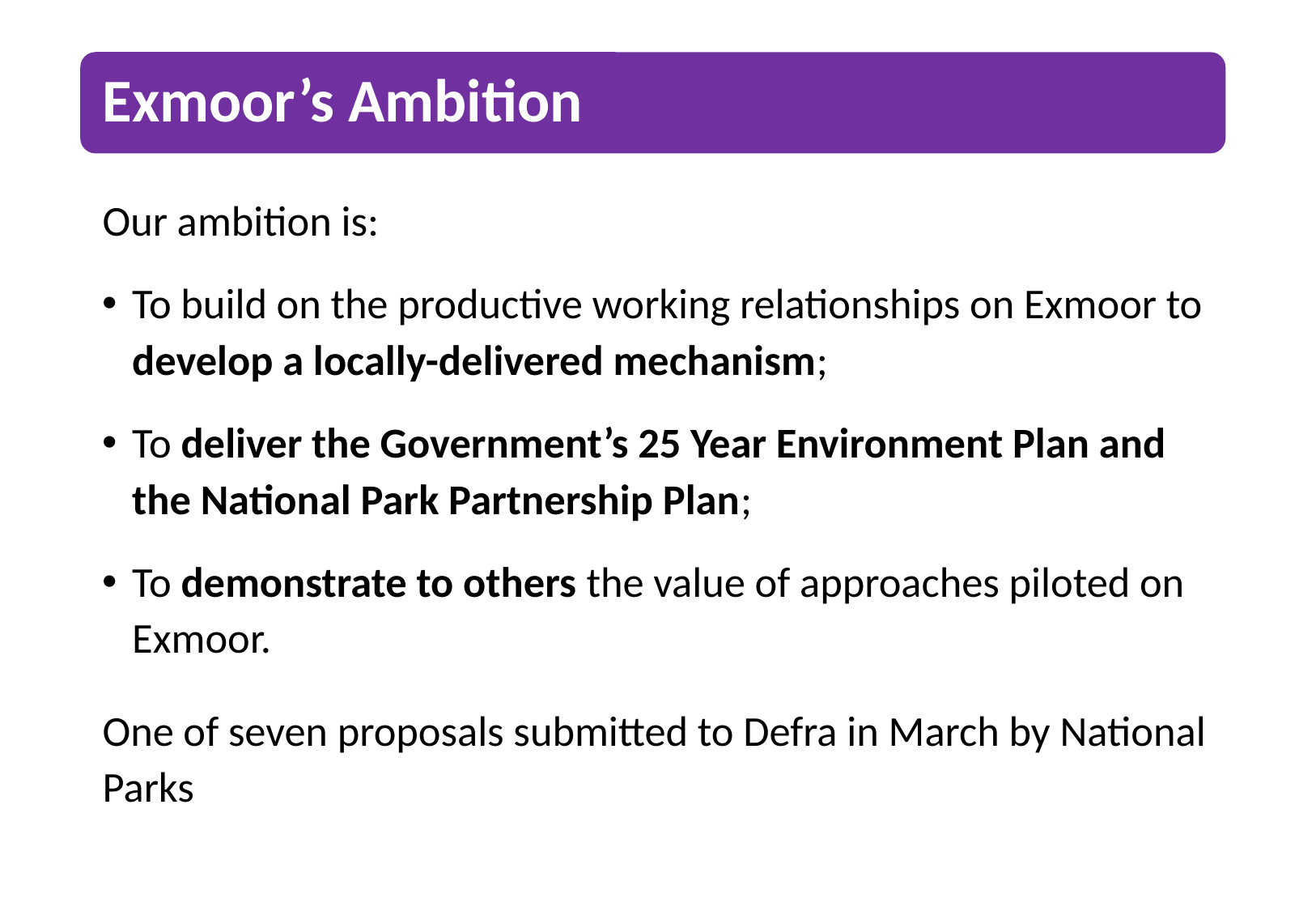

# Exmoor’s Ambition
Our ambition is:
To build on the productive working relationships on Exmoor to develop a locally-delivered mechanism;
To deliver the Government’s 25 Year Environment Plan and the National Park Partnership Plan;
To demonstrate to others the value of approaches piloted on Exmoor.
One of seven proposals submitted to Defra in March by National Parks